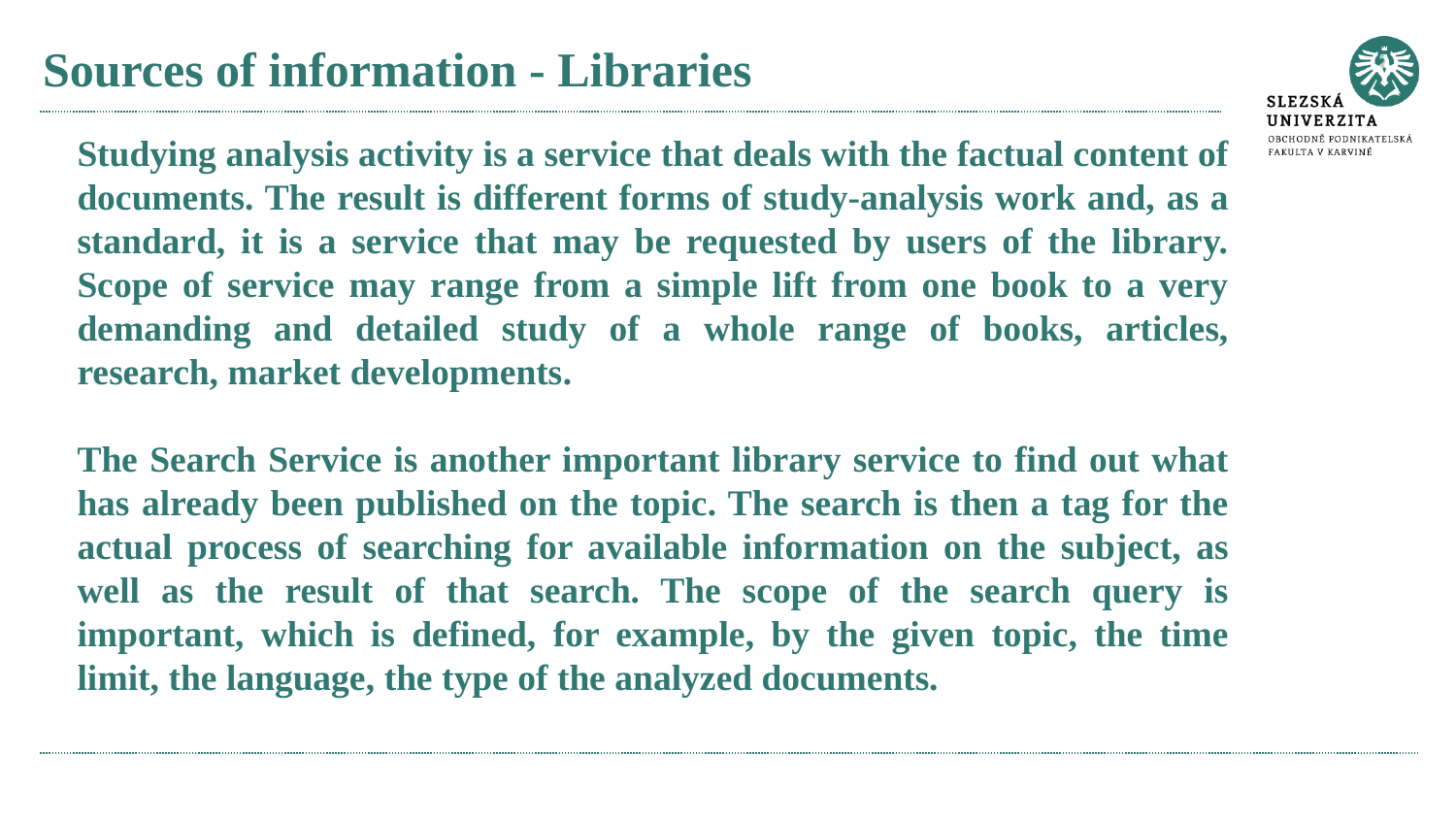

# Sources of information - Libraries
Studying analysis activity is a service that deals with the factual content of documents. The result is different forms of study-analysis work and, as a standard, it is a service that may be requested by users of the library. Scope of service may range from a simple lift from one book to a very demanding and detailed study of a whole range of books, articles, research, market developments.

The Search Service is another important library service to find out what has already been published on the topic. The search is then a tag for the actual process of searching for available information on the subject, as well as the result of that search. The scope of the search query is important, which is defined, for example, by the given topic, the time limit, the language, the type of the analyzed documents.